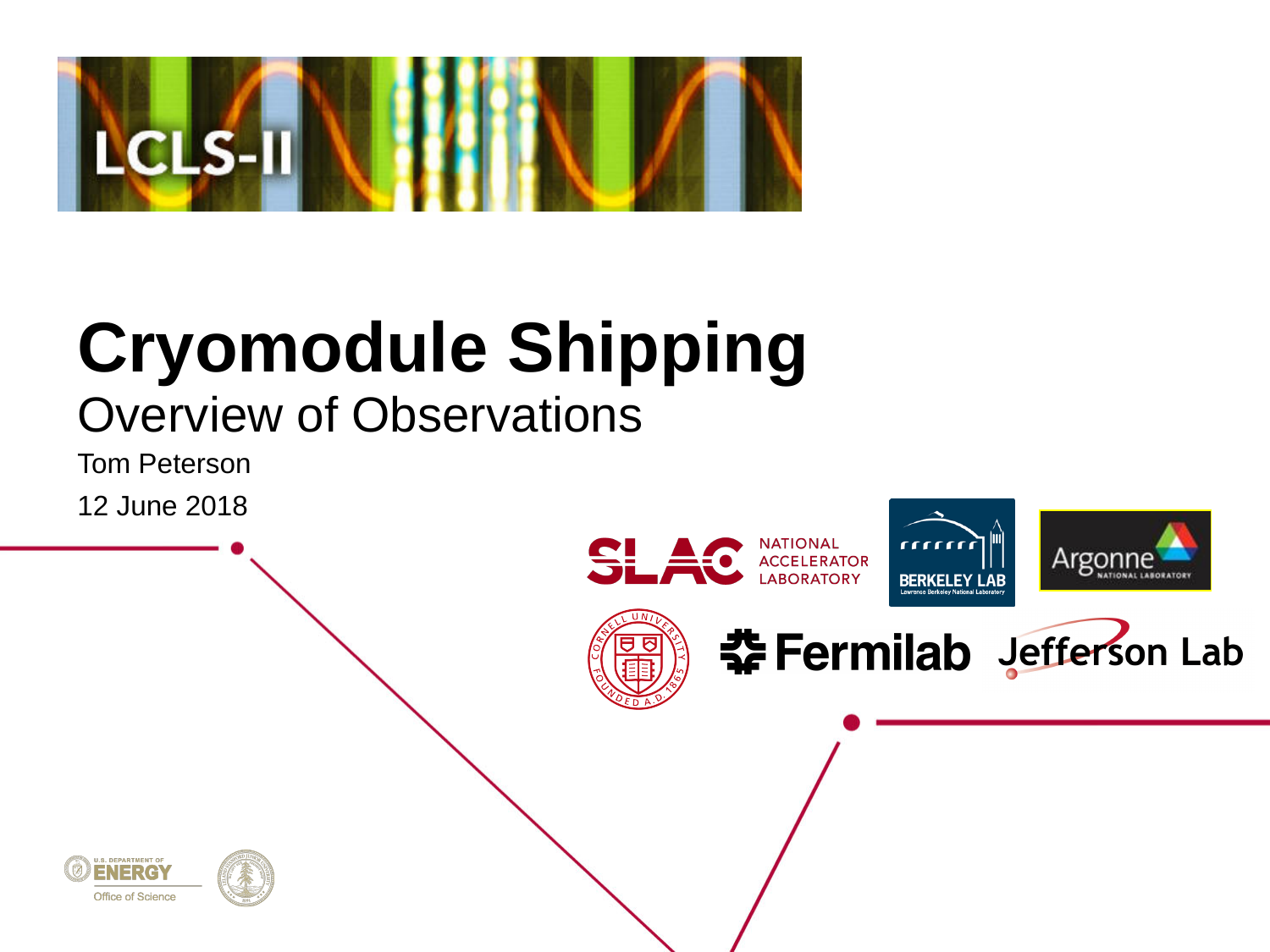

# Cryomodule Shipping
Overview of Observations
Tom Peterson
12 June 2018